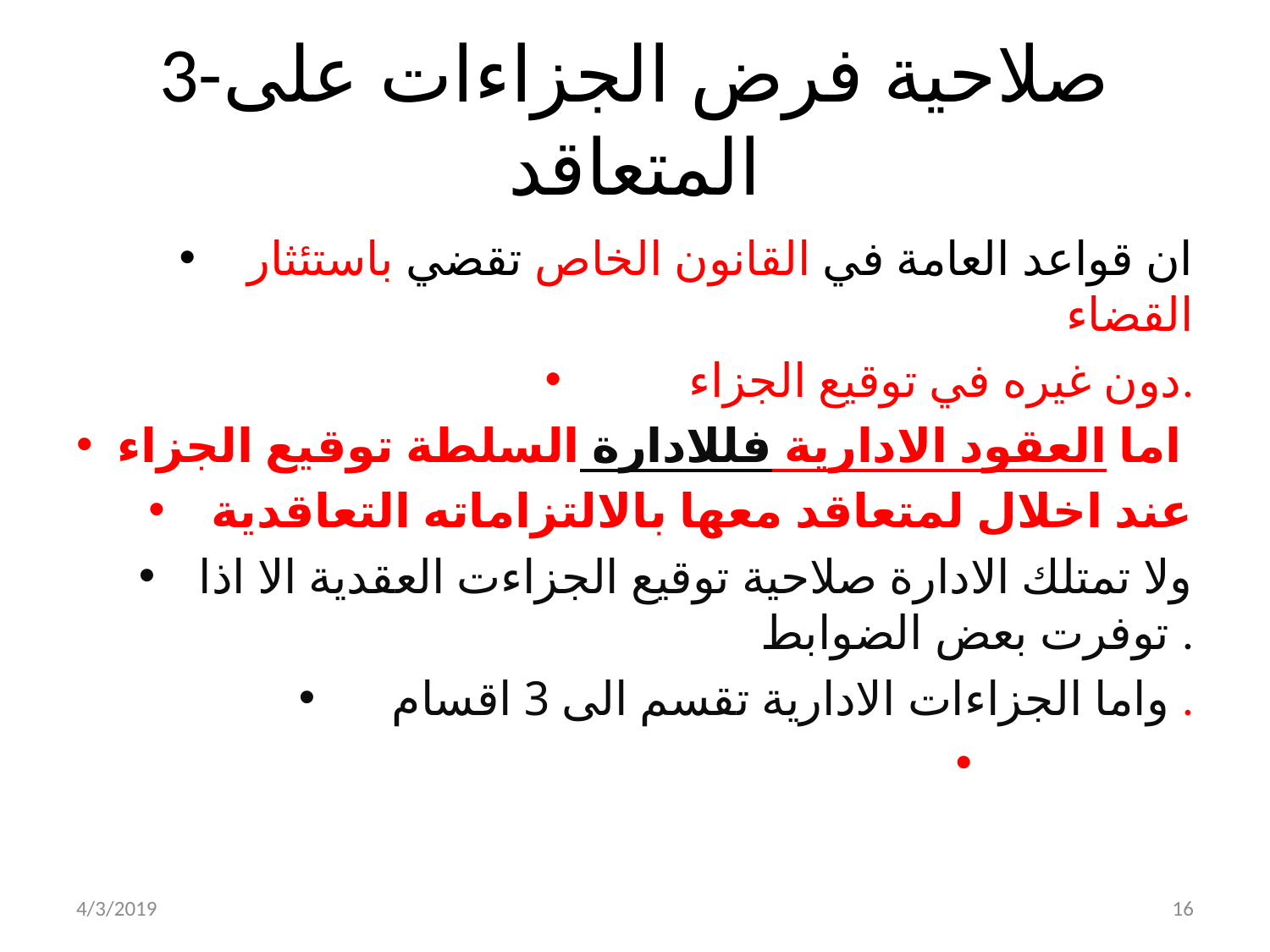

# 3-صلاحية فرض الجزاءات على المتعاقد
ان قواعد العامة في القانون الخاص تقضي باستئثار القضاء
دون غيره في توقيع الجزاء.
اما العقود الادارية فللادارة السلطة توقيع الجزاء
عند اخلال لمتعاقد معها بالالتزاماته التعاقدية
ولا تمتلك الادارة صلاحية توقيع الجزاءت العقدية الا اذا توفرت بعض الضوابط .
واما الجزاءات الادارية تقسم الى 3 اقسام .

4/3/2019
16